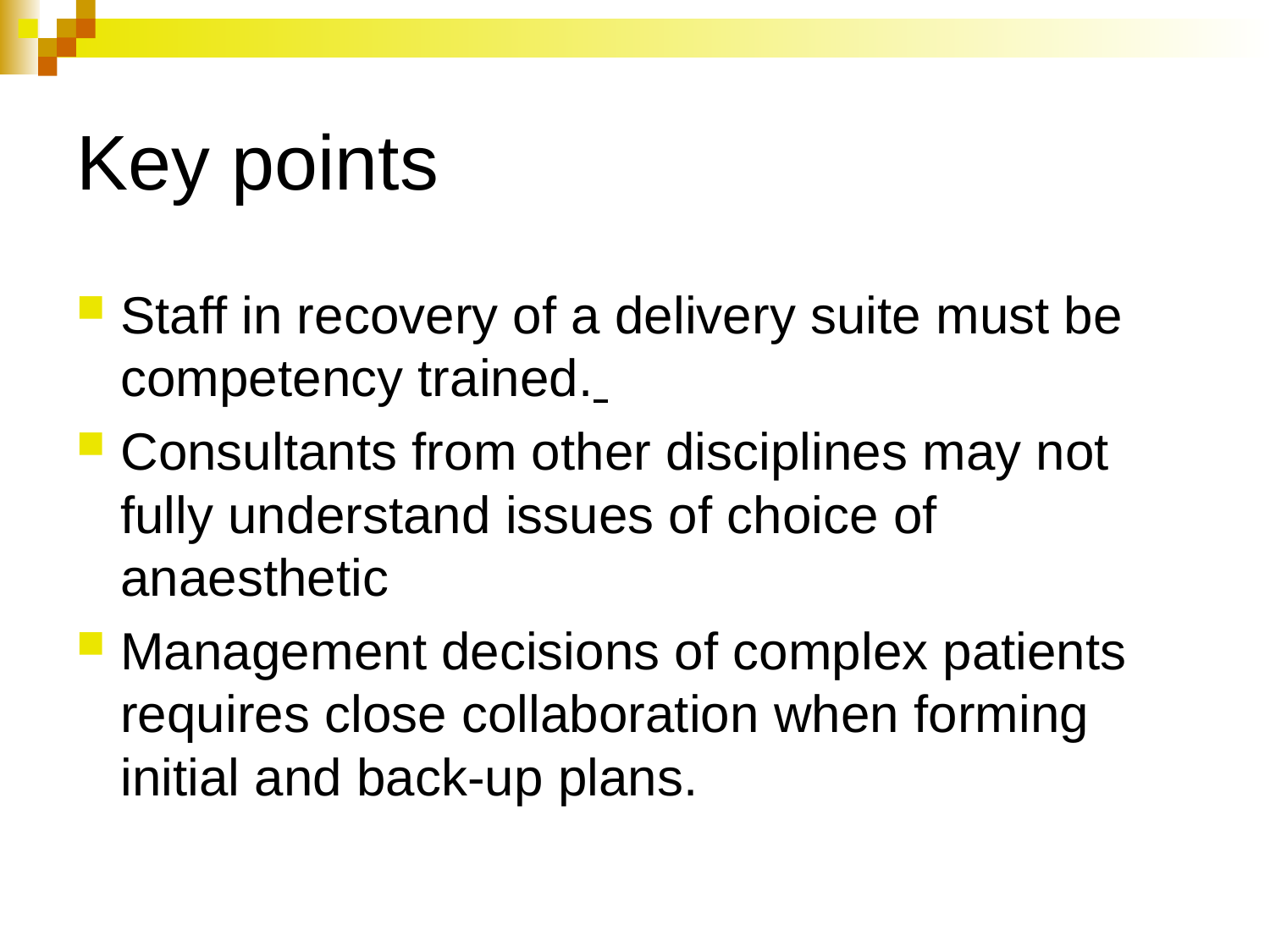

# Key points
Staff in recovery of a delivery suite must be competency trained.
Consultants from other disciplines may not fully understand issues of choice of anaesthetic
Management decisions of complex patients requires close collaboration when forming initial and back-up plans.